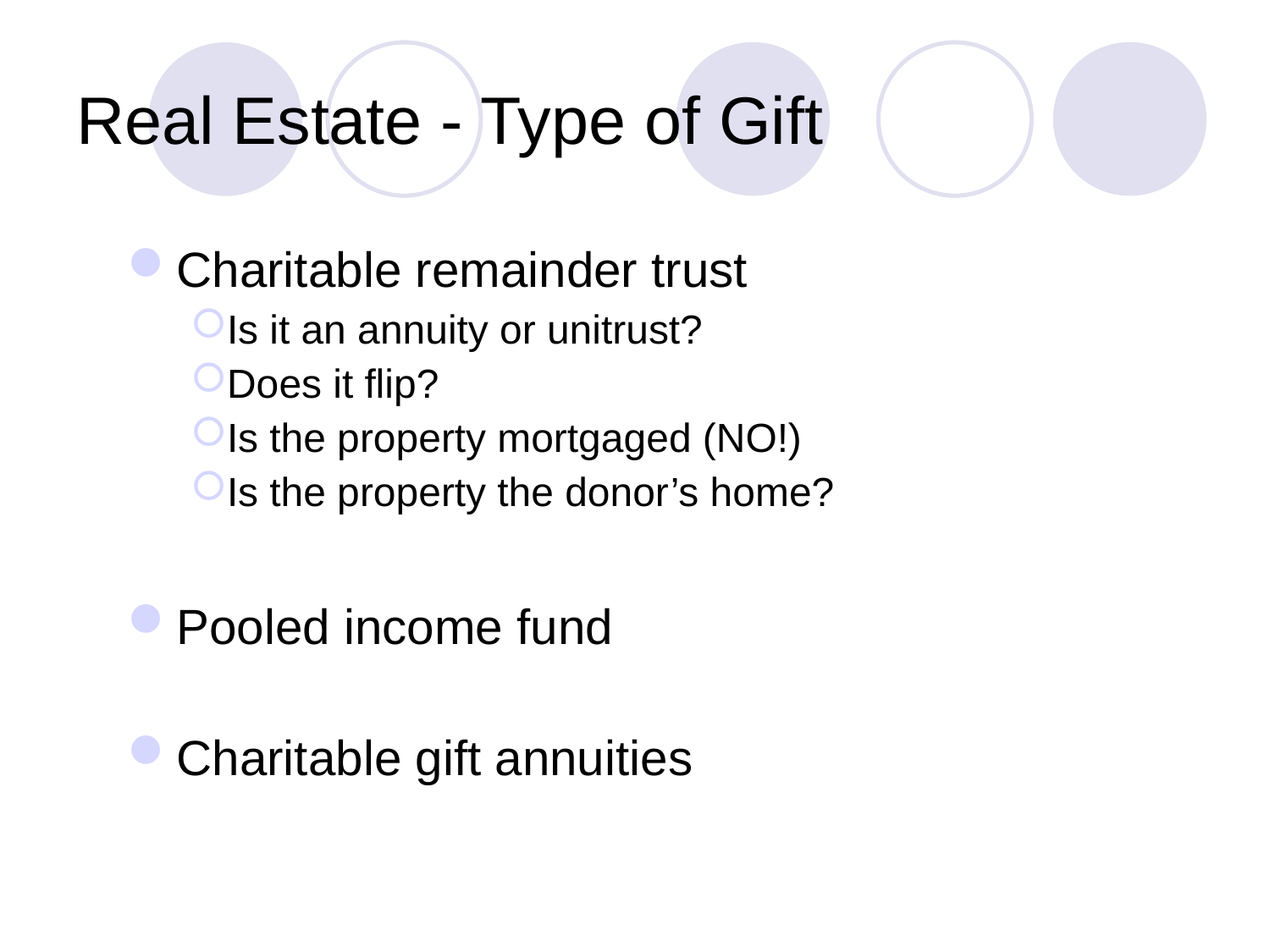

# Real Estate - Type of Gift

Charitable remainder trust
Is it an annuity or unitrust?
Does it flip?
Is the property mortgaged (NO!)
Is the property the donor’s home?

Pooled income fund

Charitable gift annuities